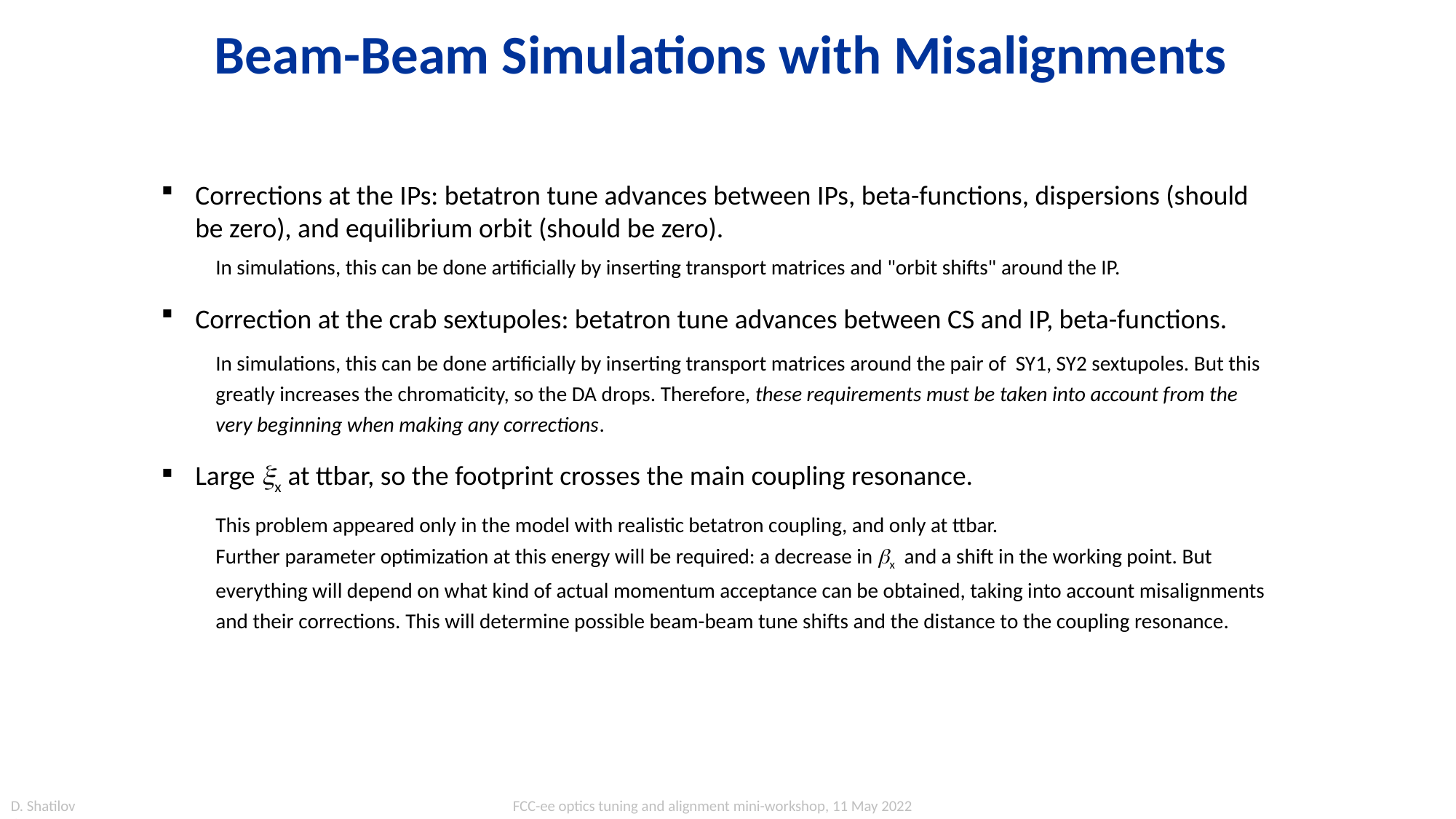

Beam-Beam Simulations with Misalignments
Corrections at the IPs: betatron tune advances between IPs, beta-functions, dispersions (should be zero), and equilibrium orbit (should be zero).

In simulations, this can be done artificially by inserting transport matrices and "orbit shifts" around the IP.

Correction at the crab sextupoles: betatron tune advances between CS and IP, beta-functions.

In simulations, this can be done artificially by inserting transport matrices around the pair of  SY1, SY2 sextupoles. But this greatly increases the chromaticity, so the DA drops. Therefore, these requirements must be taken into account from the very beginning when making any corrections.

Large ξx at ttbar, so the footprint crosses the main coupling resonance.

This problem appeared only in the model with realistic betatron coupling, and only at ttbar.
Further parameter optimization at this energy will be required: a decrease in βx  and a shift in the working point. But everything will depend on what kind of actual momentum acceptance can be obtained, taking into account misalignments and their corrections. This will determine possible beam-beam tune shifts and the distance to the coupling resonance.
D. Shatilov                                                                                                                               FCC-ee optics tuning and alignment mini-workshop, 11 May 2022                                                                                                                                                          6